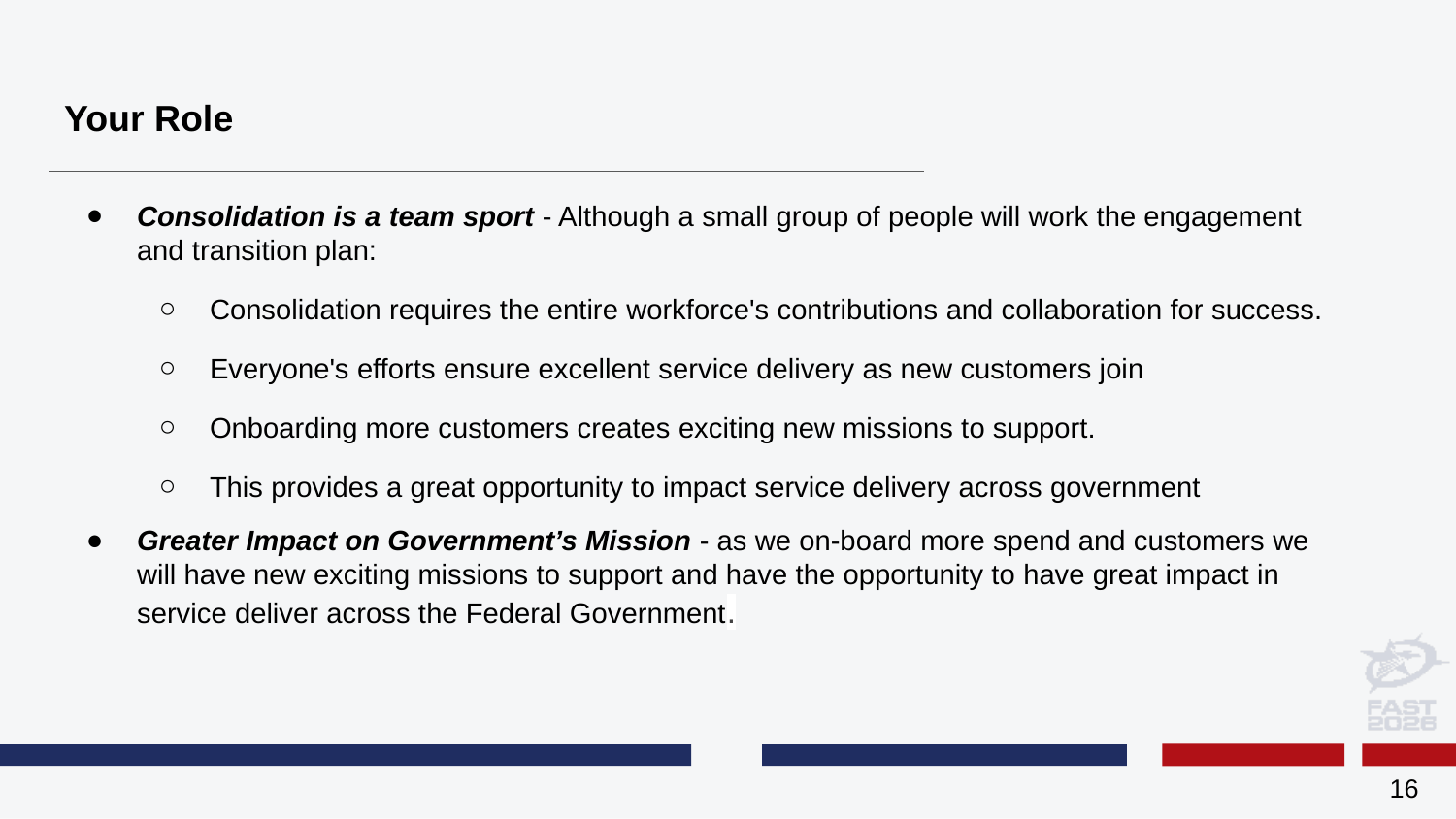

# Your Role
Consolidation is a team sport - Although a small group of people will work the engagement and transition plan:
Consolidation requires the entire workforce's contributions and collaboration for success.
Everyone's efforts ensure excellent service delivery as new customers join
Onboarding more customers creates exciting new missions to support.
This provides a great opportunity to impact service delivery across government
Greater Impact on Government’s Mission - as we on-board more spend and customers we will have new exciting missions to support and have the opportunity to have great impact in service deliver across the Federal Government.
16